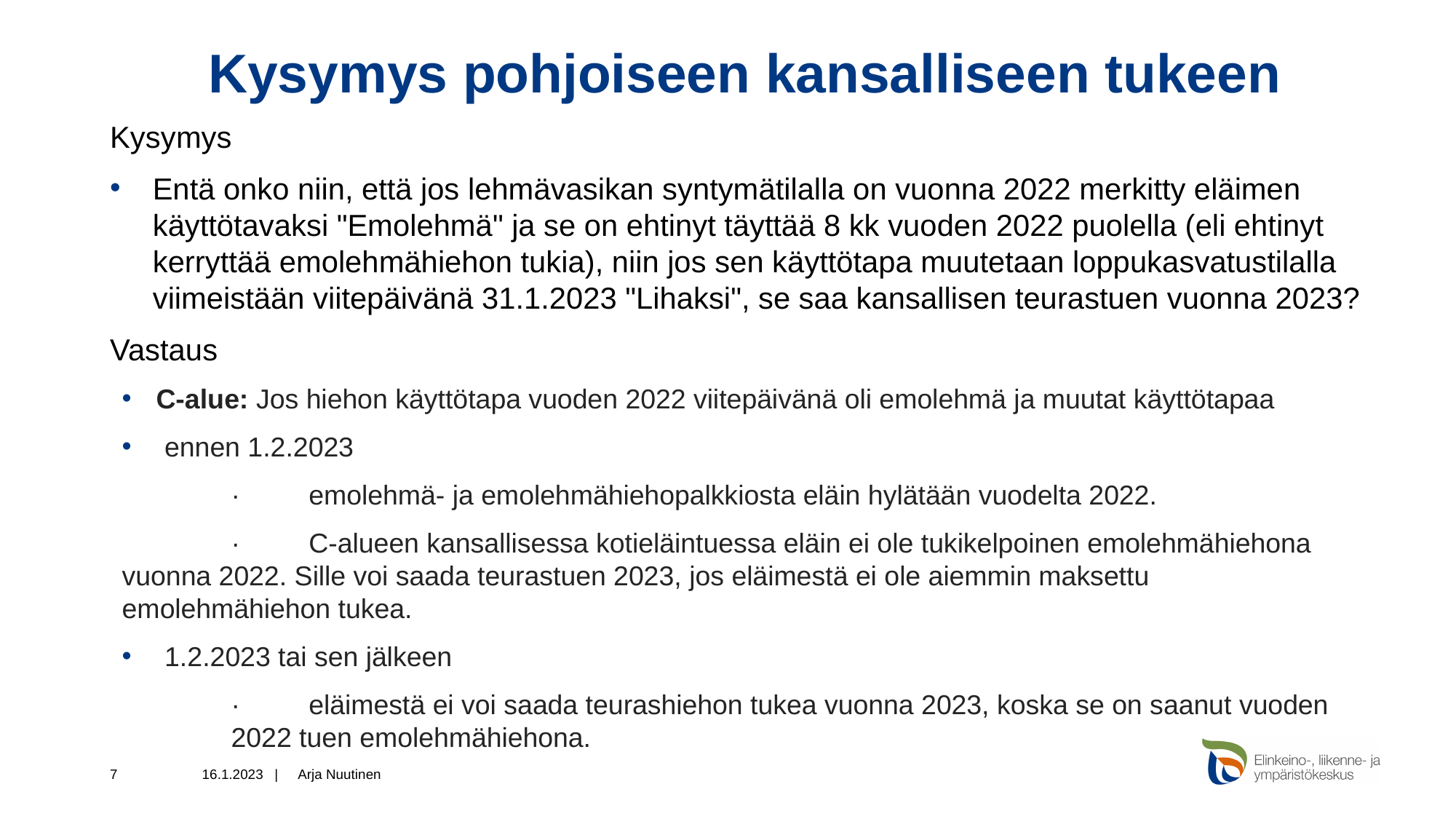

# Kysymys pohjoiseen kansalliseen tukeen
Kysymys
Entä onko niin, että jos lehmävasikan syntymätilalla on vuonna 2022 merkitty eläimen käyttötavaksi "Emolehmä" ja se on ehtinyt täyttää 8 kk vuoden 2022 puolella (eli ehtinyt kerryttää emolehmähiehon tukia), niin jos sen käyttötapa muutetaan loppukasvatustilalla viimeistään viitepäivänä 31.1.2023 "Lihaksi", se saa kansallisen teurastuen vuonna 2023?
Vastaus
C-alue: Jos hiehon käyttötapa vuoden 2022 viitepäivänä oli emolehmä ja muutat käyttötapaa
ennen 1.2.2023
	·         emolehmä- ja emolehmähiehopalkkiosta eläin hylätään vuodelta 2022.
	·         C-alueen kansallisessa kotieläintuessa eläin ei ole tukikelpoinen emolehmähiehona 	vuonna 2022. Sille voi saada teurastuen 2023, jos eläimestä ei ole aiemmin maksettu 	emolehmähiehon tukea.
1.2.2023 tai sen jälkeen
	·         eläimestä ei voi saada teurashiehon tukea vuonna 2023, koska se on saanut vuoden 	2022 tuen emolehmähiehona.

7
16.1.2023   |
Arja Nuutinen